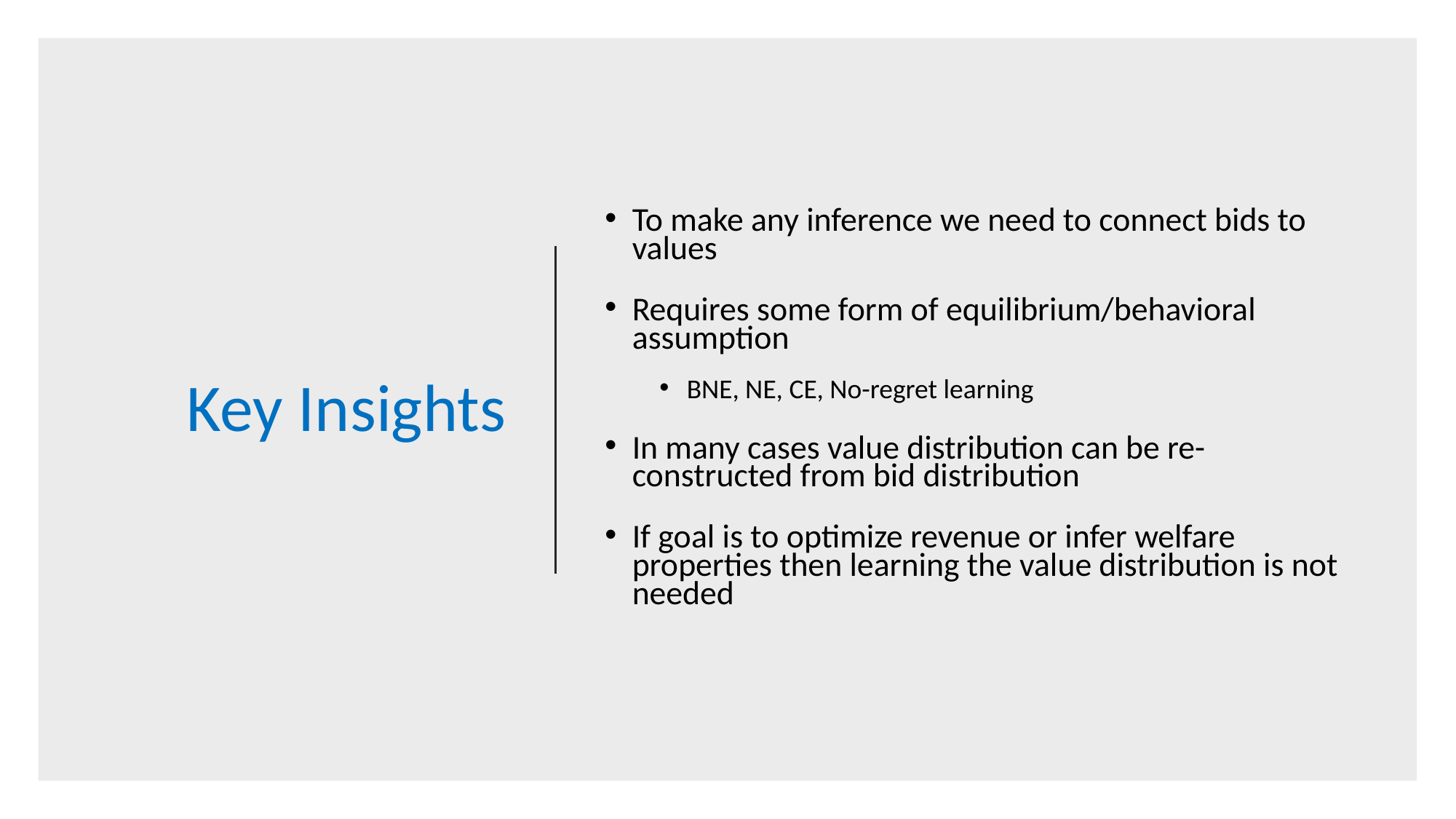

# Key Insights
To make any inference we need to connect bids to values
Requires some form of equilibrium/behavioral assumption
BNE, NE, CE, No-regret learning
In many cases value distribution can be re-constructed from bid distribution
If goal is to optimize revenue or infer welfare properties then learning the value distribution is not needed